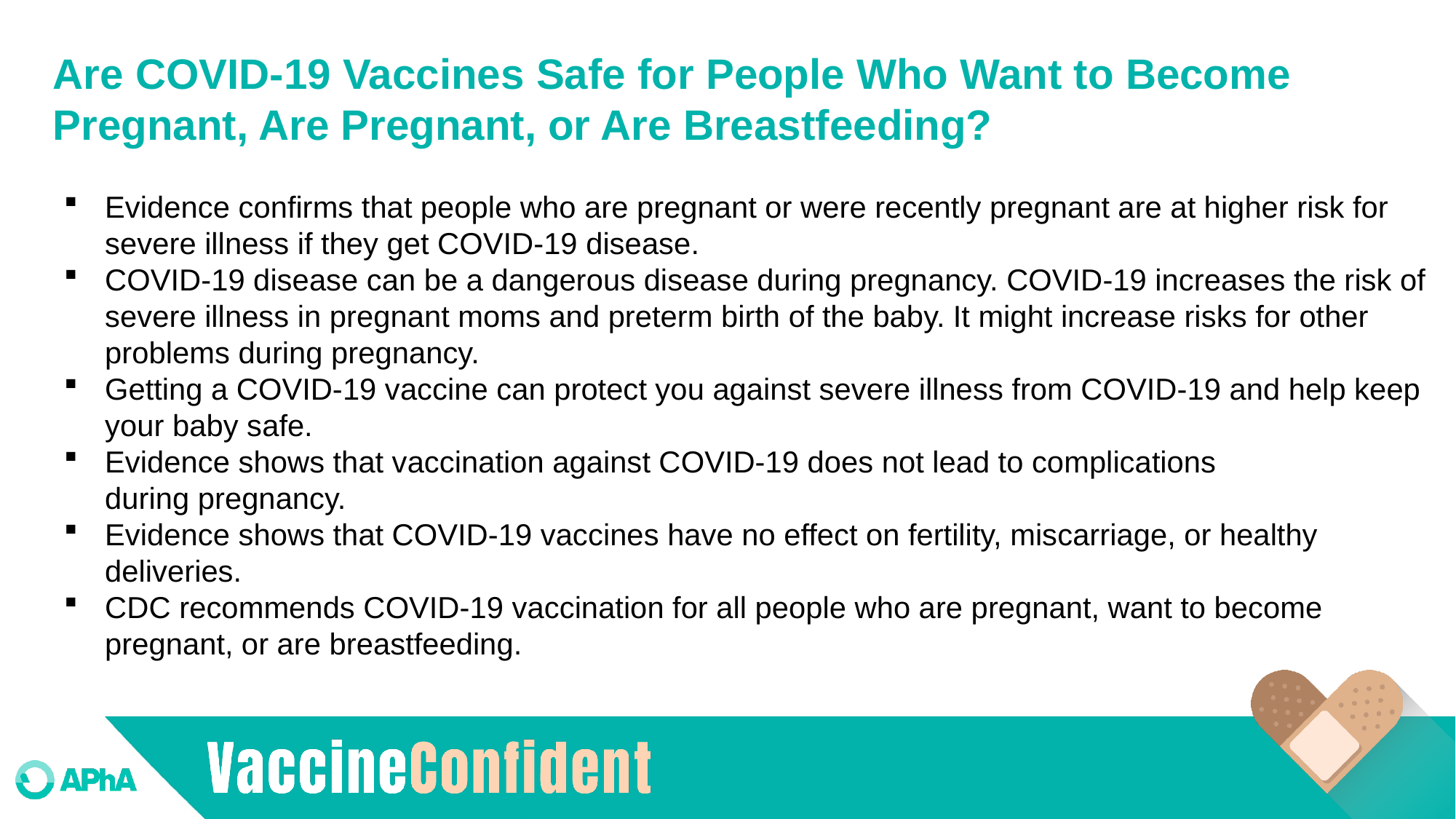

# Are COVID-19 Vaccines Safe for People Who Want to Become Pregnant, Are Pregnant, or Are Breastfeeding?
Evidence confirms that people who are pregnant or were recently pregnant are at higher risk for severe illness if they get COVID-19 disease.
COVID-19 disease can be a dangerous disease during pregnancy. COVID-19 increases the risk of severe illness in pregnant moms and preterm birth of the baby. It might increase risks for other problems during pregnancy.
Getting a COVID-19 vaccine can protect you against severe illness from COVID-19 and help keep your baby safe.
Evidence shows that vaccination against COVID-19 does not lead to complications during pregnancy.
Evidence shows that COVID-19 vaccines have no effect on fertility, miscarriage, or healthy deliveries.
CDC recommends COVID-19 vaccination for all people who are pregnant, want to become pregnant, or are breastfeeding.